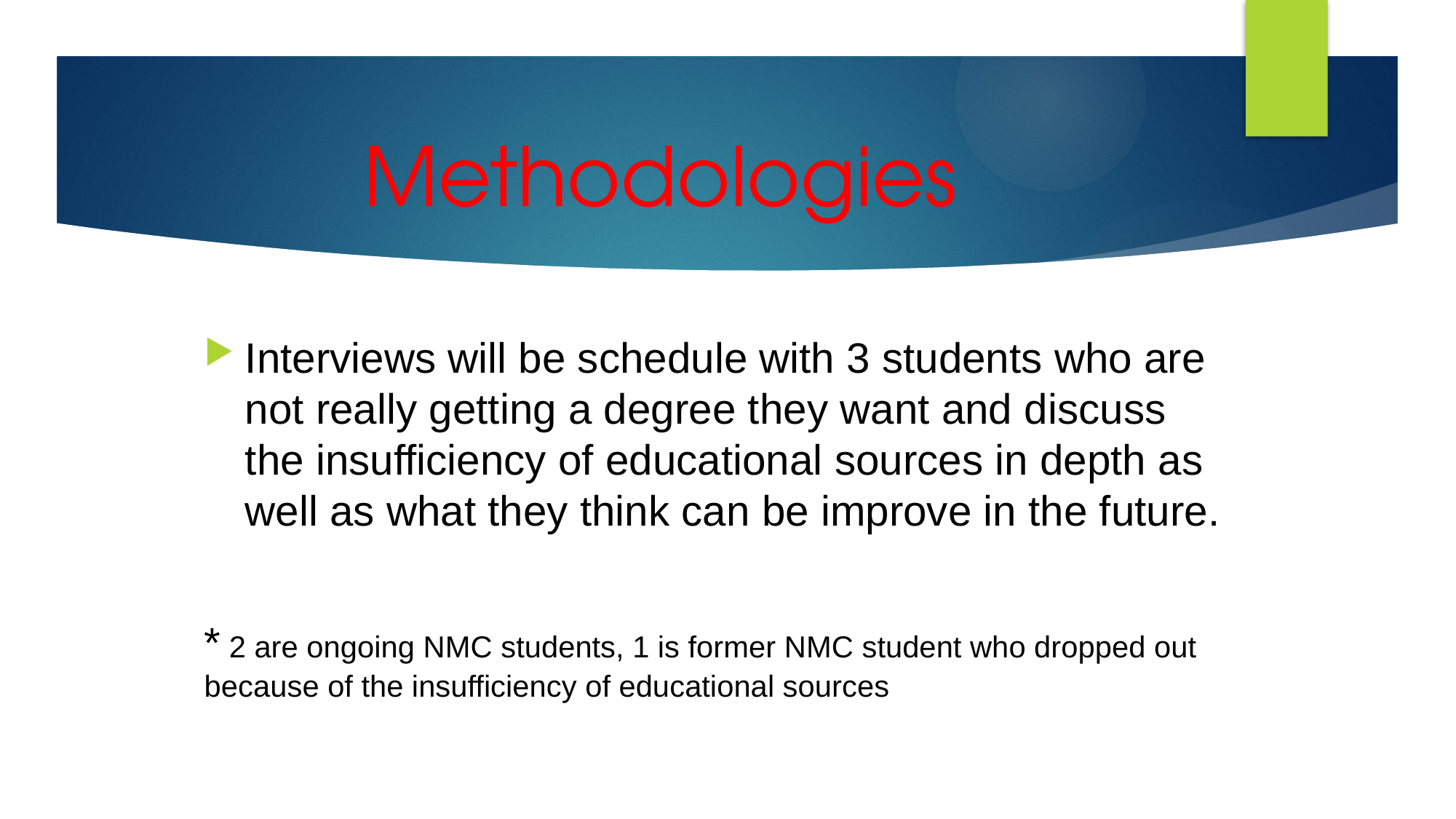

# Methodologies
Interviews will be schedule with 3 students who are not really getting a degree they want and discuss the insufficiency of educational sources in depth as well as what they think can be improve in the future.

* 2 are ongoing NMC students, 1 is former NMC student who dropped out because of the insufficiency of educational sources